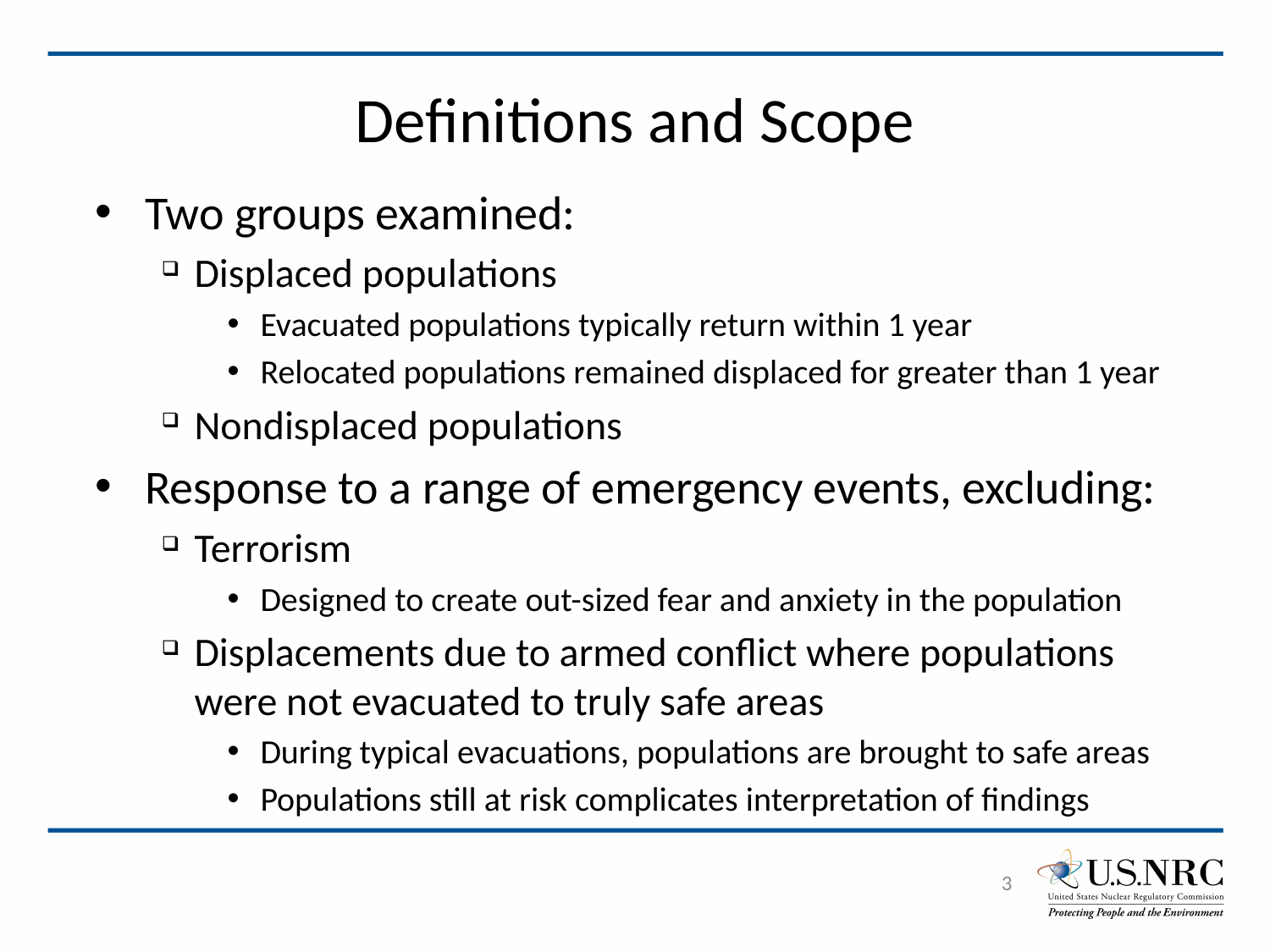

# Definitions and Scope
Two groups examined:
Displaced populations
Evacuated populations typically return within 1 year
Relocated populations remained displaced for greater than 1 year
Nondisplaced populations
Response to a range of emergency events, excluding:
Terrorism
Designed to create out-sized fear and anxiety in the population
Displacements due to armed conflict where populations were not evacuated to truly safe areas
During typical evacuations, populations are brought to safe areas
Populations still at risk complicates interpretation of findings

3